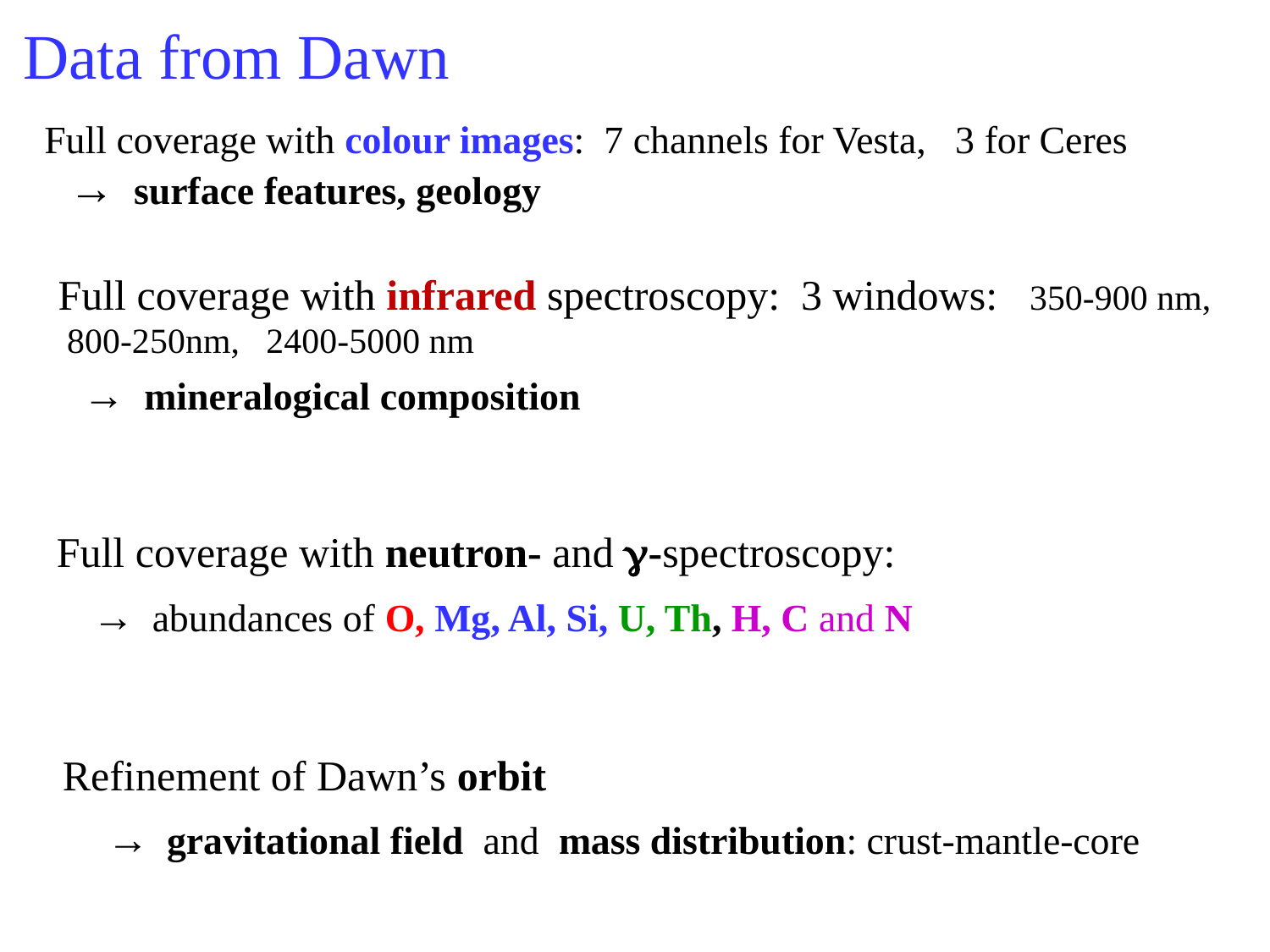

Data from Dawn
  Full coverage with colour images:  7 channels for Vesta,   3 for Ceres
→  surface features, geology
   Full coverage with infrared spectroscopy:  3 windows:   350-900 nm,
    800-250nm,   2400-5000 nm
→  mineralogical composition
Full coverage with neutron- and γ-spectroscopy:
→  abundances of O, Mg, Al, Si, U, Th, H, C and N
Refinement of Dawn’s orbit
→  gravitational field  and  mass distribution: crust-mantle-core